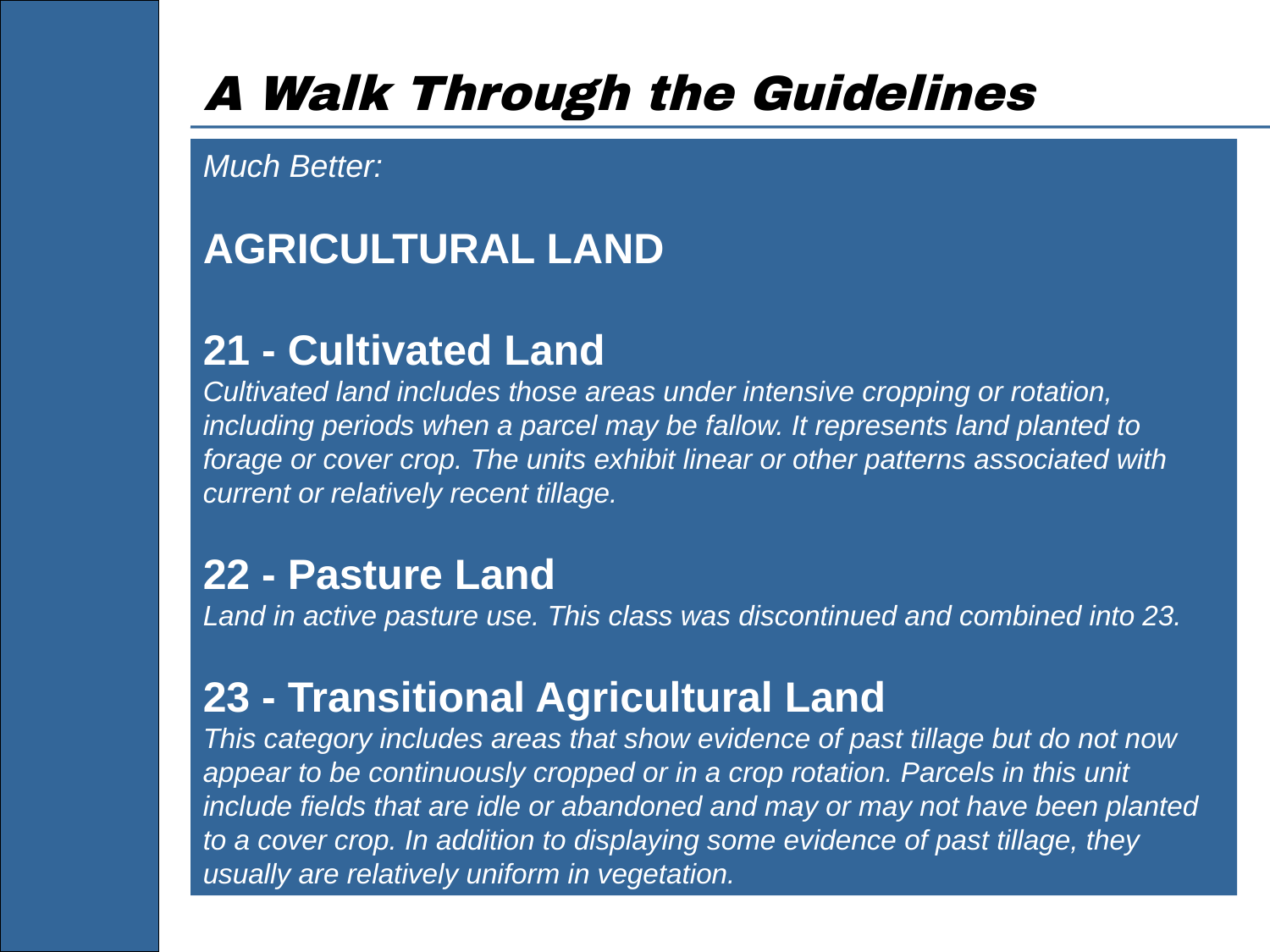

# A Walk Through the Guidelines
Much Better:

AGRICULTURAL LAND

21 - Cultivated Land
Cultivated land includes those areas under intensive cropping or rotation, including periods when a parcel may be fallow. It represents land planted to forage or cover crop. The units exhibit linear or other patterns associated with current or relatively recent tillage.

22 - Pasture Land
Land in active pasture use. This class was discontinued and combined into 23.

23 - Transitional Agricultural Land
This category includes areas that show evidence of past tillage but do not now appear to be continuously cropped or in a crop rotation. Parcels in this unit include fields that are idle or abandoned and may or may not have been planted to a cover crop. In addition to displaying some evidence of past tillage, they usually are relatively uniform in vegetation.